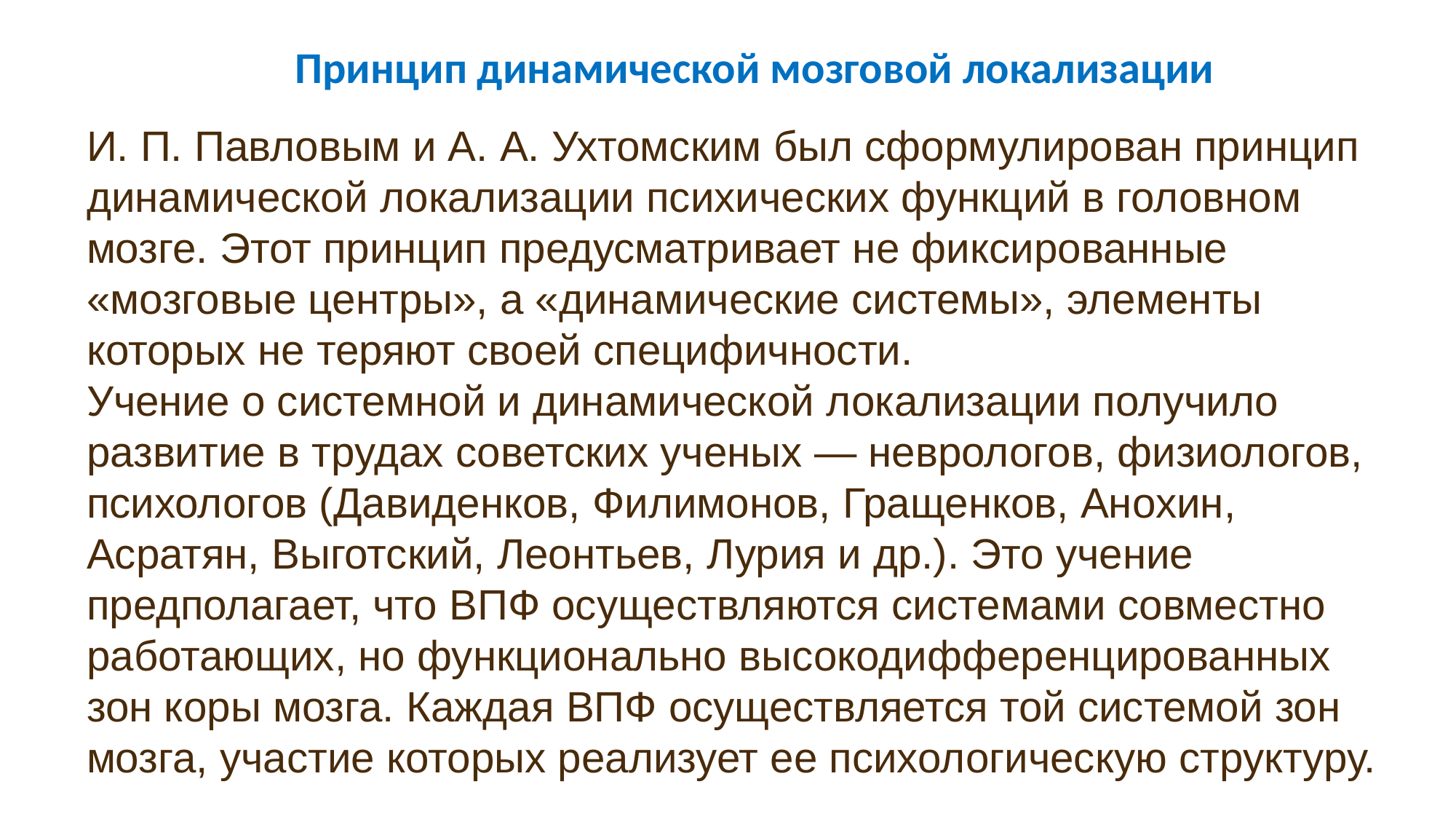

# Принцип динамической мозговой локализации
И. П. Павловым и А. А. Ухтомским был сформулирован принцип динамической локализации психических функций в головном мозге. Этот принцип предусматривает не фиксированные «мозговые центры», а «динамические системы», элементы которых не теряют своей специфичности.
Учение о системной и динамической локализации получило развитие в трудах советских ученых — неврологов, физиологов, психологов (Давиденков, Филимонов, Гращенков, Анохин, Асратян, Выготский, Леонтьев, Лурия и др.). Это учение предполагает, что ВПФ осуществляются системами совместно работающих, но функционально высокодифференцированных зон коры мозга. Каждая ВПФ осуществляется той системой зон мозга, участие которых реализует ее психологическую структуру.